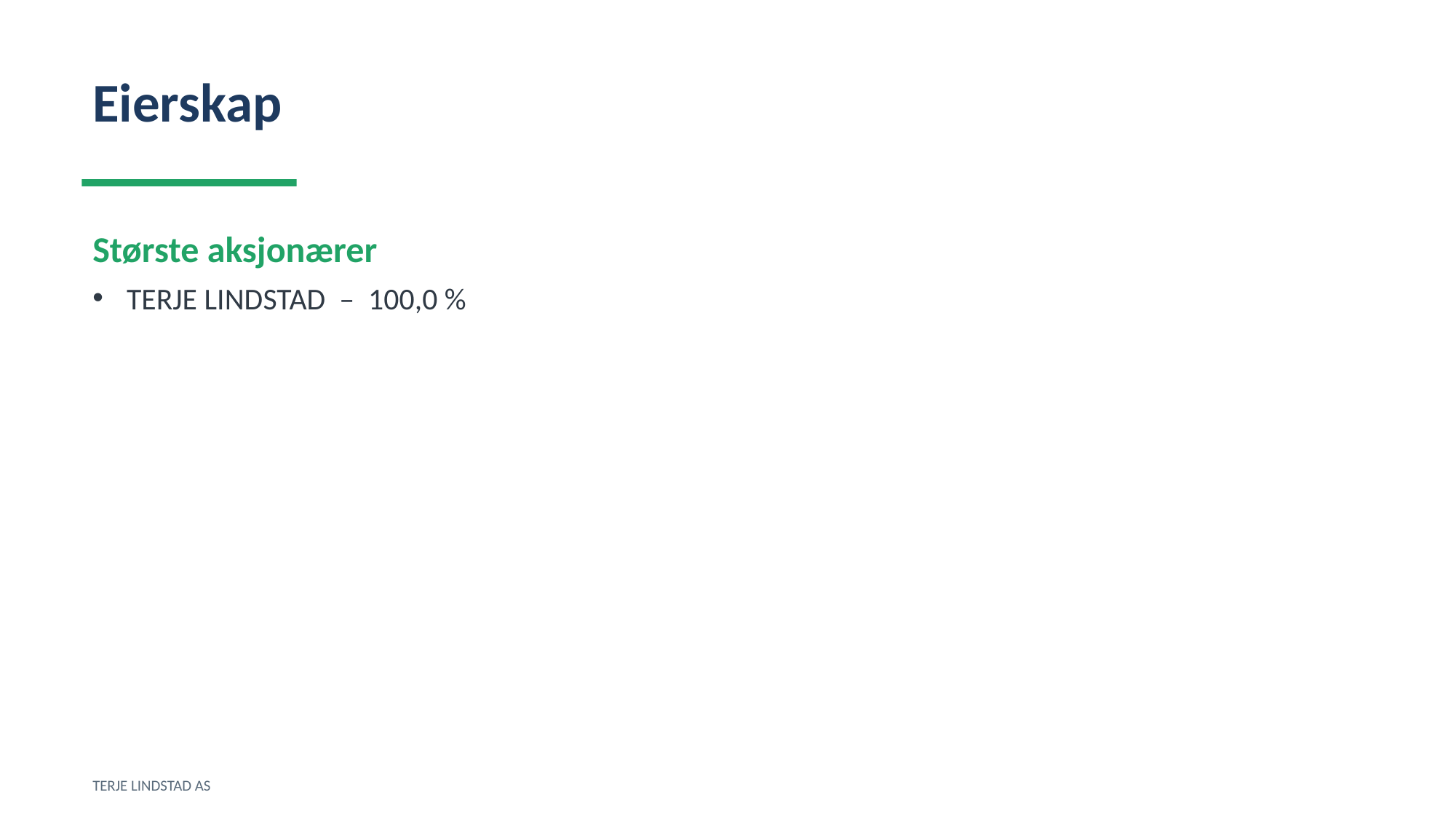

Eierskap

Største aksjonærer
TERJE LINDSTAD  –  100,0 %
TERJE LINDSTAD AS